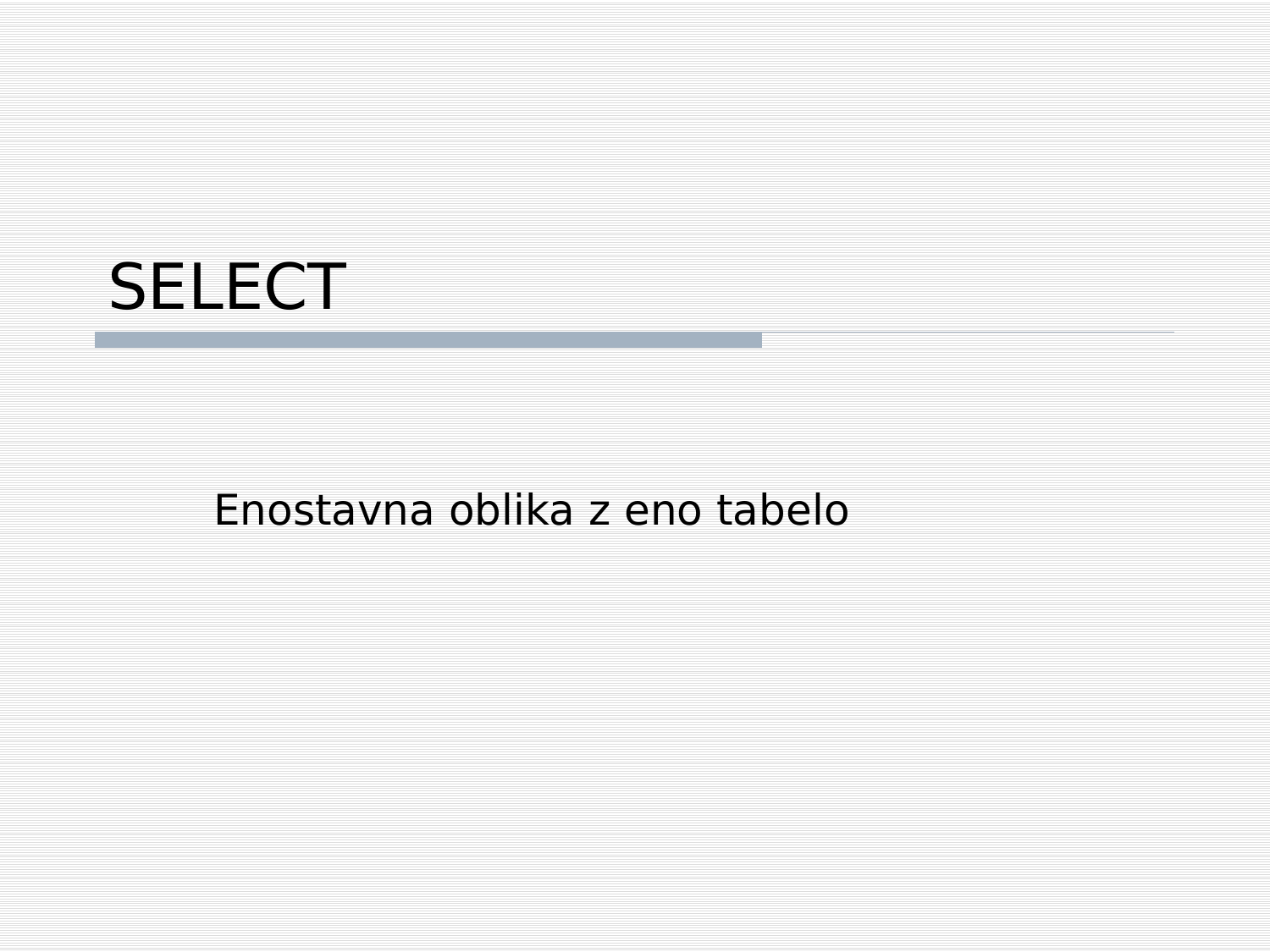

# SELECT
Enostavna oblika z eno tabelo